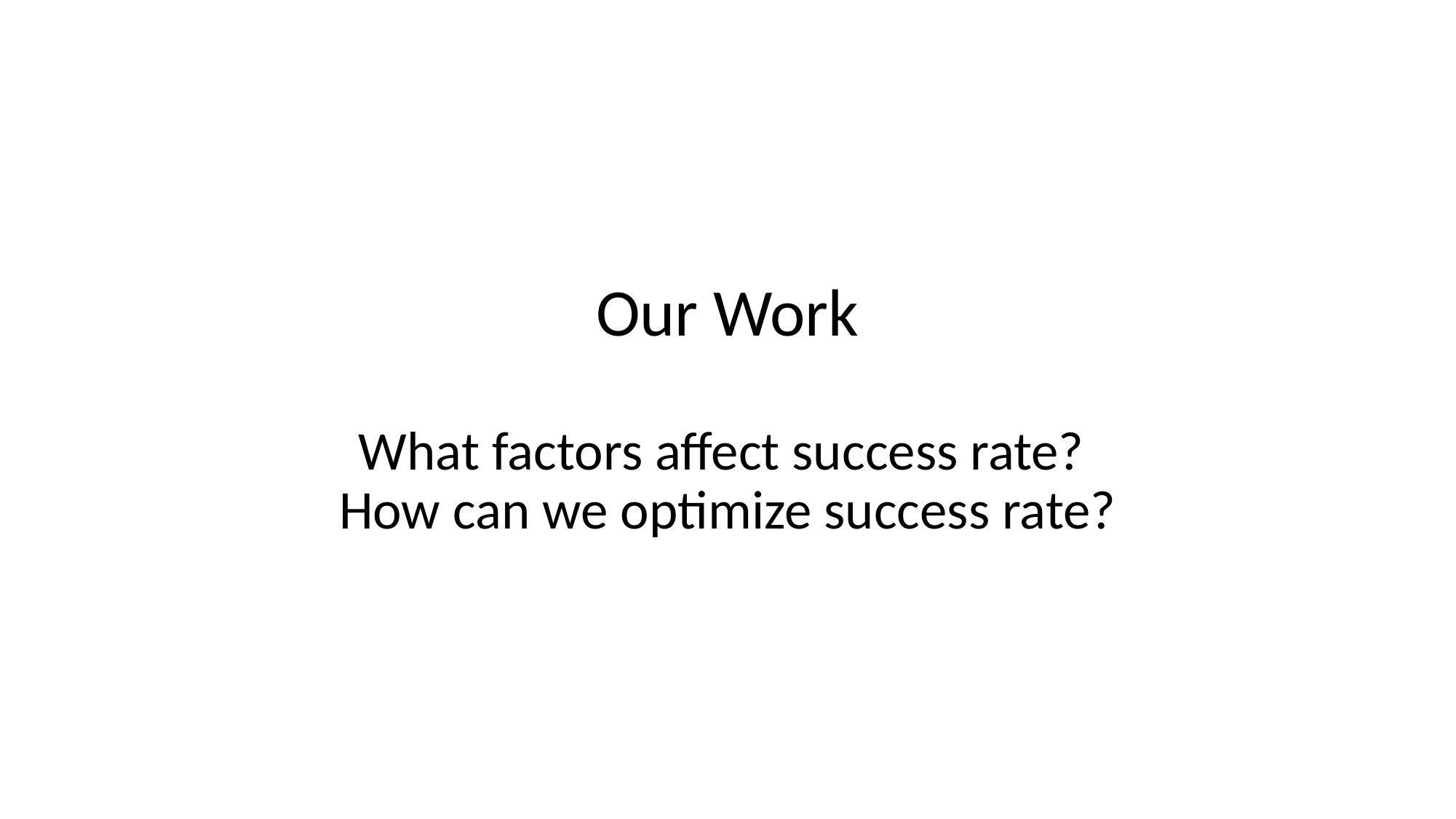

# Our Work What factors affect success rate? How can we optimize success rate?